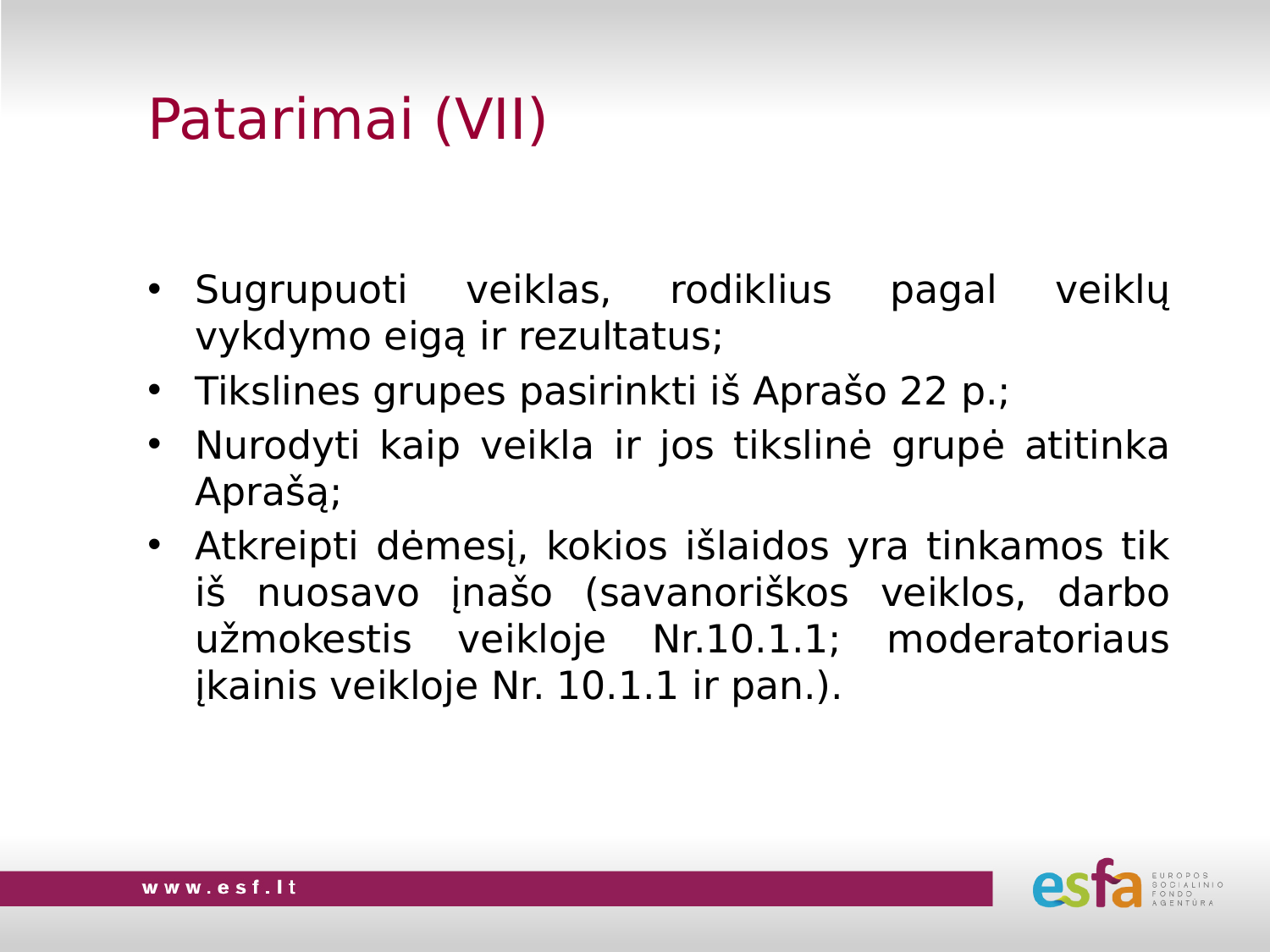

# Patarimai (VII)

Sugrupuoti veiklas, rodiklius pagal veiklų vykdymo eigą ir rezultatus;
Tikslines grupes pasirinkti iš Aprašo 22 p.;
Nurodyti kaip veikla ir jos tikslinė grupė atitinka Aprašą;
Atkreipti dėmesį, kokios išlaidos yra tinkamos tik iš nuosavo įnašo (savanoriškos veiklos, darbo užmokestis veikloje Nr.10.1.1; moderatoriaus įkainis veikloje Nr. 10.1.1 ir pan.).